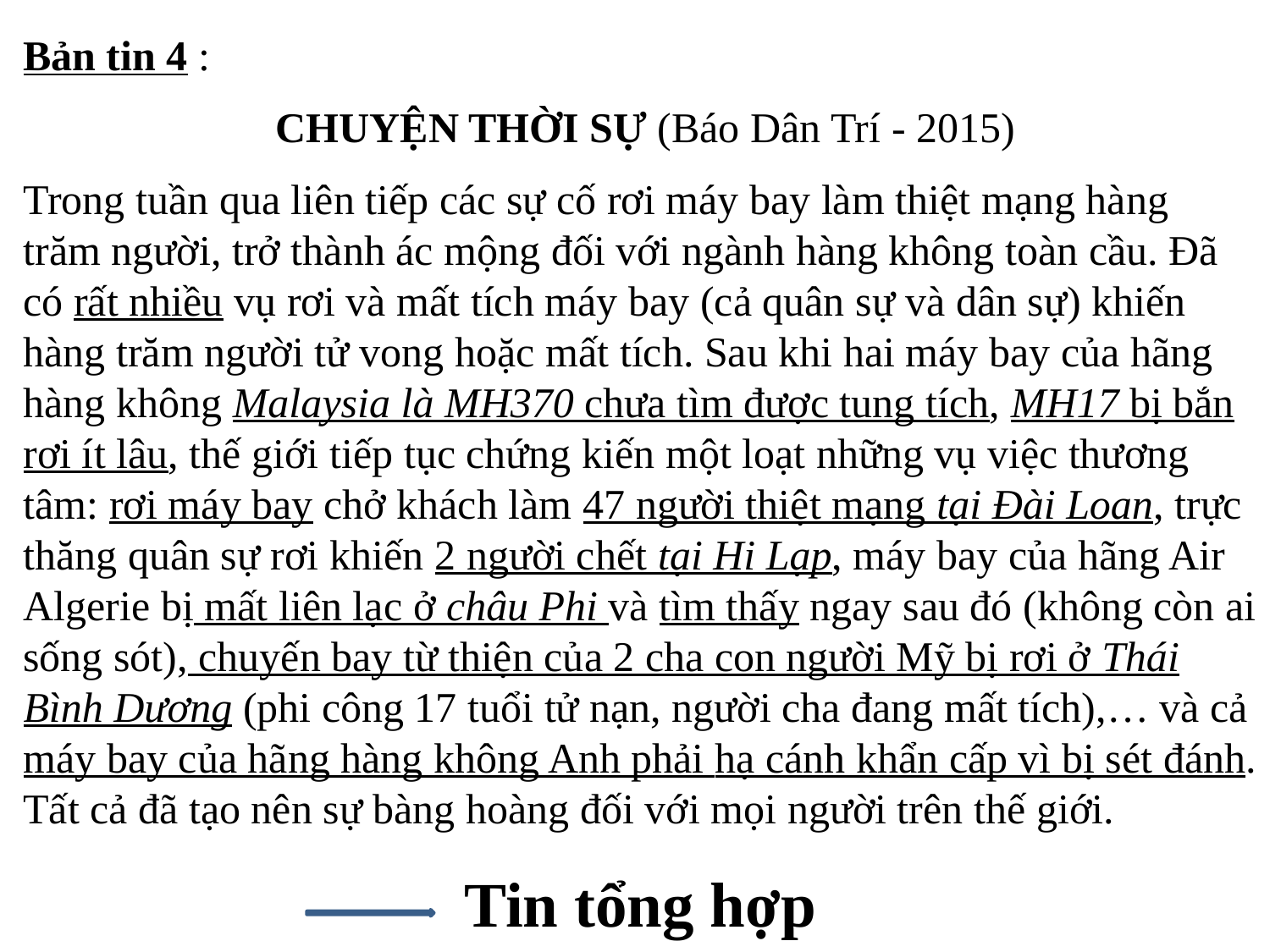

Bản tin 4 :
 CHUYỆN THỜI SỰ (Báo Dân Trí - 2015)
Trong tuần qua liên tiếp các sự cố rơi máy bay làm thiệt mạng hàng trăm người, trở thành ác mộng đối với ngành hàng không toàn cầu. Đã có rất nhiều vụ rơi và mất tích máy bay (cả quân sự và dân sự) khiến hàng trăm người tử vong hoặc mất tích. Sau khi hai máy bay của hãng hàng không Malaysia là MH370 chưa tìm được tung tích, MH17 bị bắn rơi ít lâu, thế giới tiếp tục chứng kiến một loạt những vụ việc thương tâm: rơi máy bay chở khách làm 47 người thiệt mạng tại Đài Loan, trực thăng quân sự rơi khiến 2 người chết tại Hi Lạp, máy bay của hãng Air Algerie bị mất liên lạc ở châu Phi và tìm thấy ngay sau đó (không còn ai sống sót), chuyến bay từ thiện của 2 cha con người Mỹ bị rơi ở Thái Bình Dương (phi công 17 tuổi tử nạn, người cha đang mất tích),… và cả máy bay của hãng hàng không Anh phải hạ cánh khẩn cấp vì bị sét đánh. Tất cả đã tạo nên sự bàng hoàng đối với mọi người trên thế giới.
Tin tổng hợp